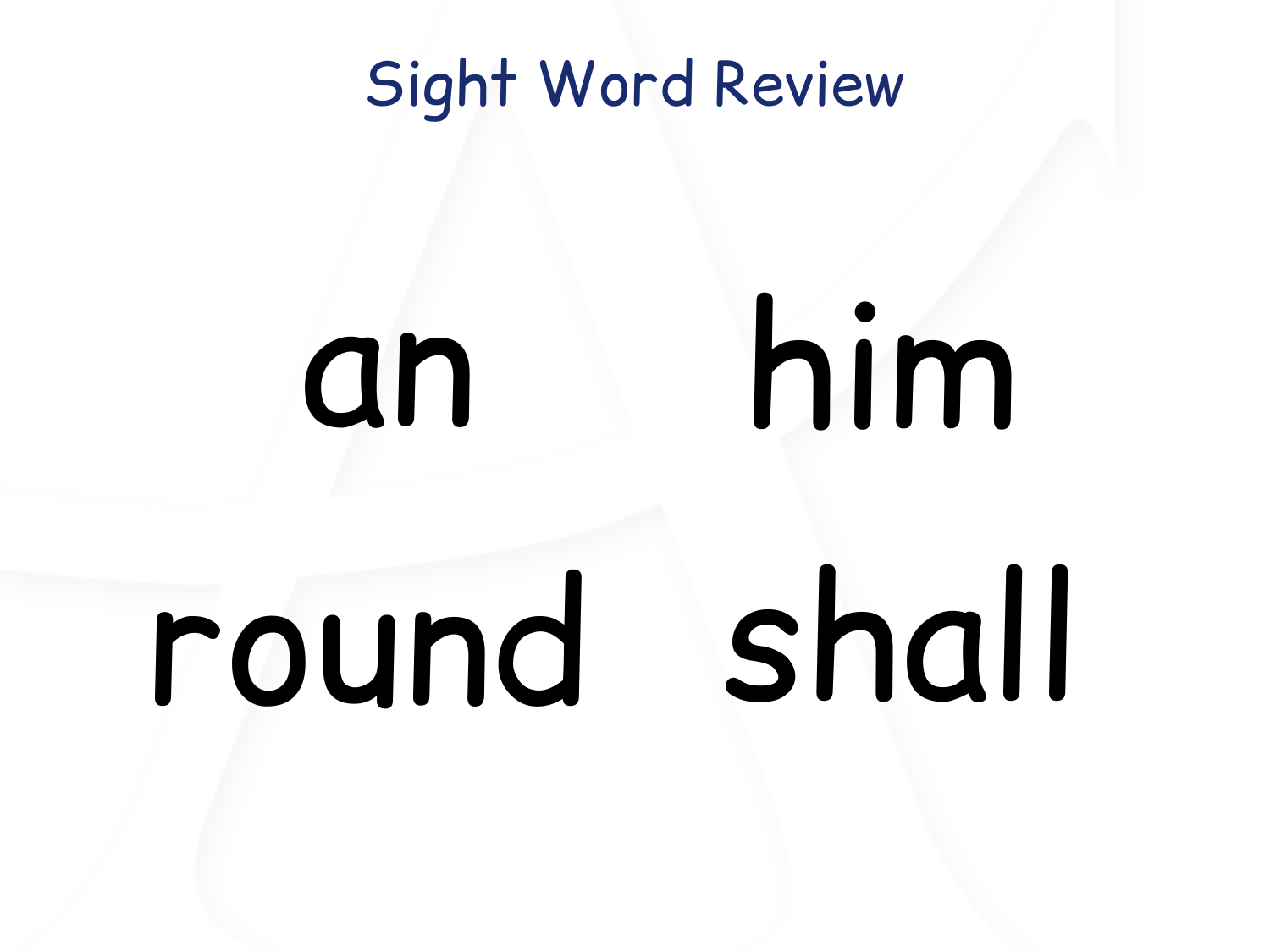

# Sight Word Review
an
him
shall
round